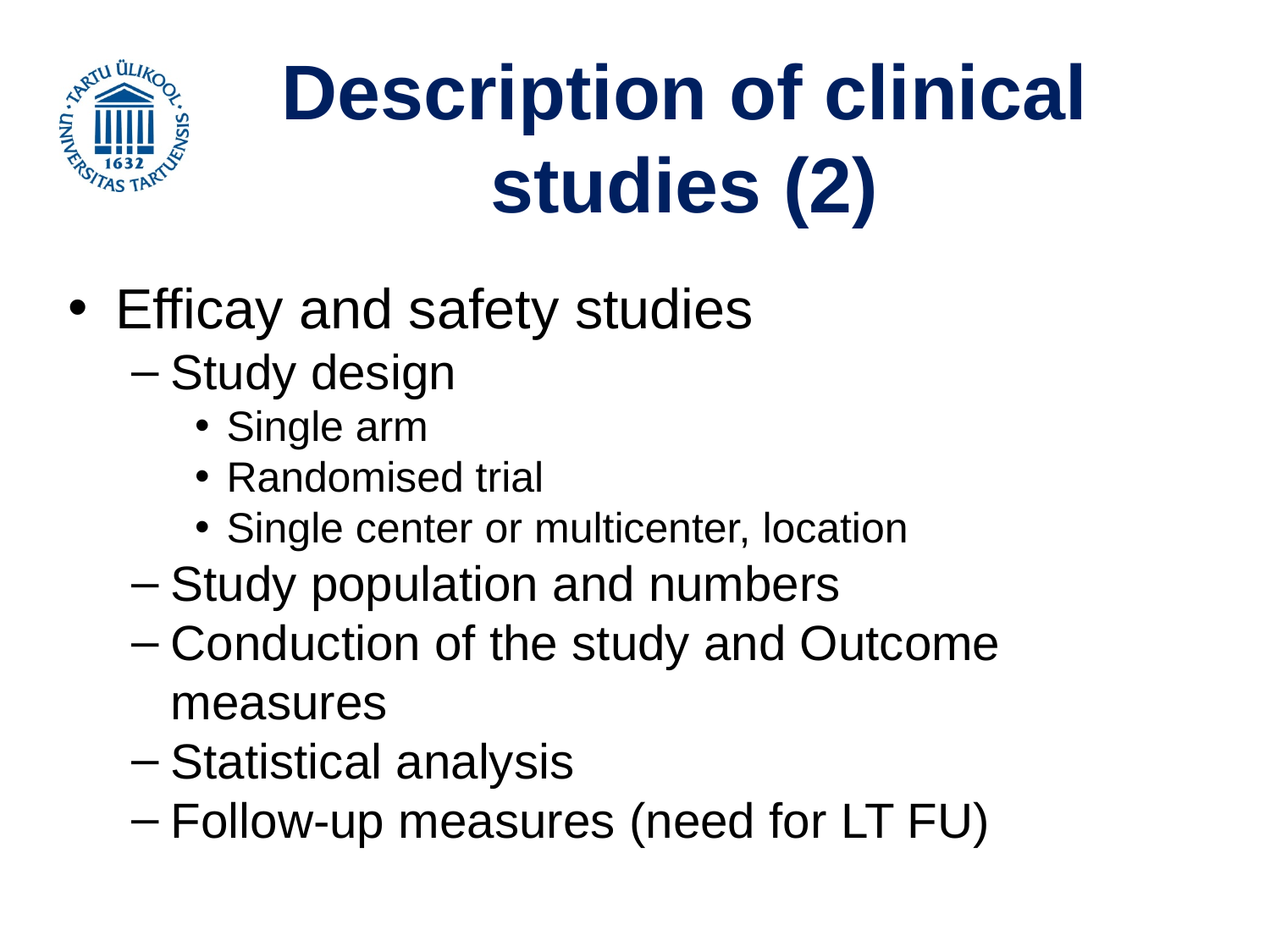

# Description of clinical studies (2)
Efficay and safety studies
Study design
Single arm
Randomised trial
Single center or multicenter, location
Study population and numbers
Conduction of the study and Outcome measures
Statistical analysis
Follow-up measures (need for LT FU)